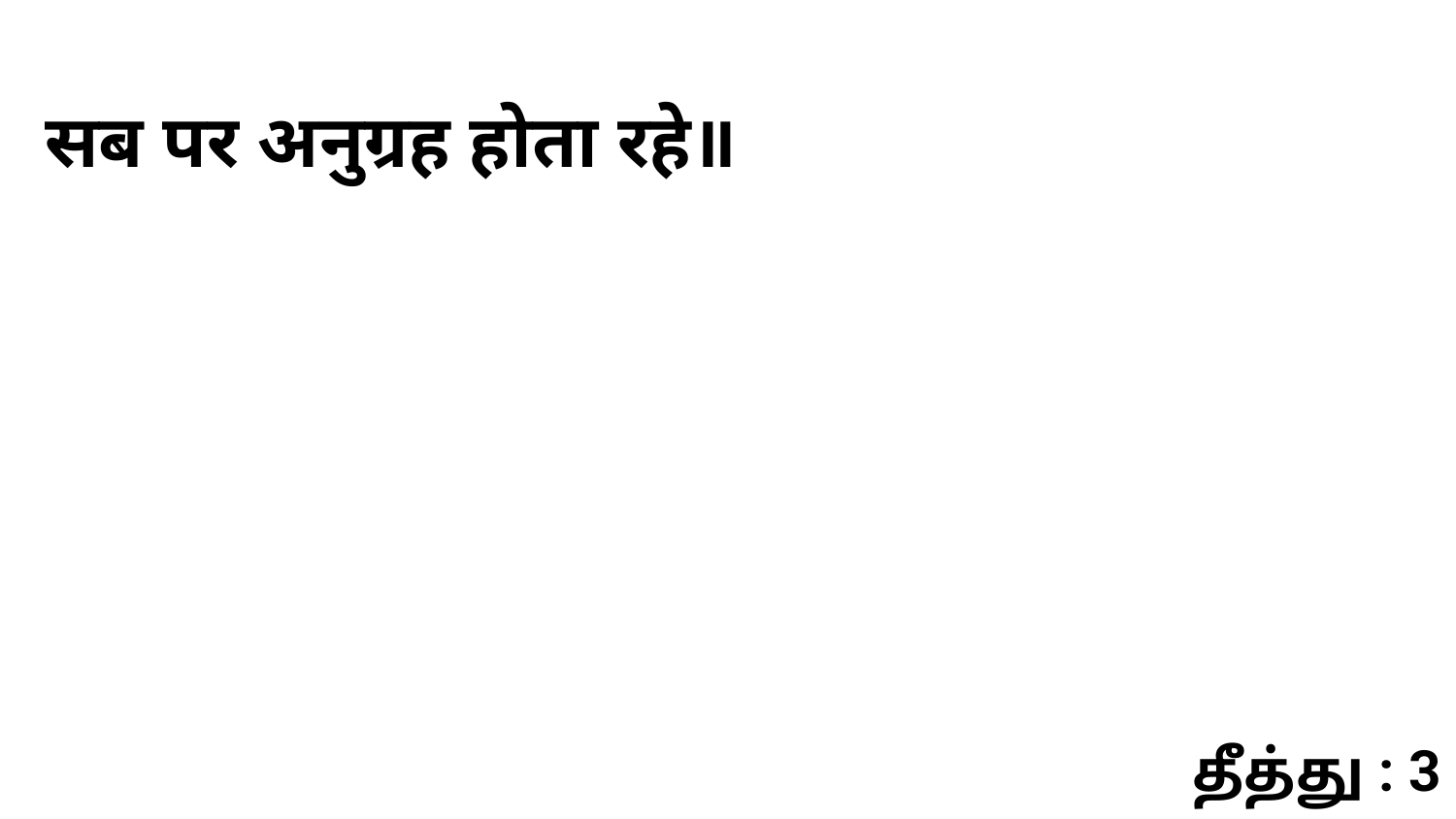

सब पर अनुग्रह होता रहे॥
தீத்து : 3